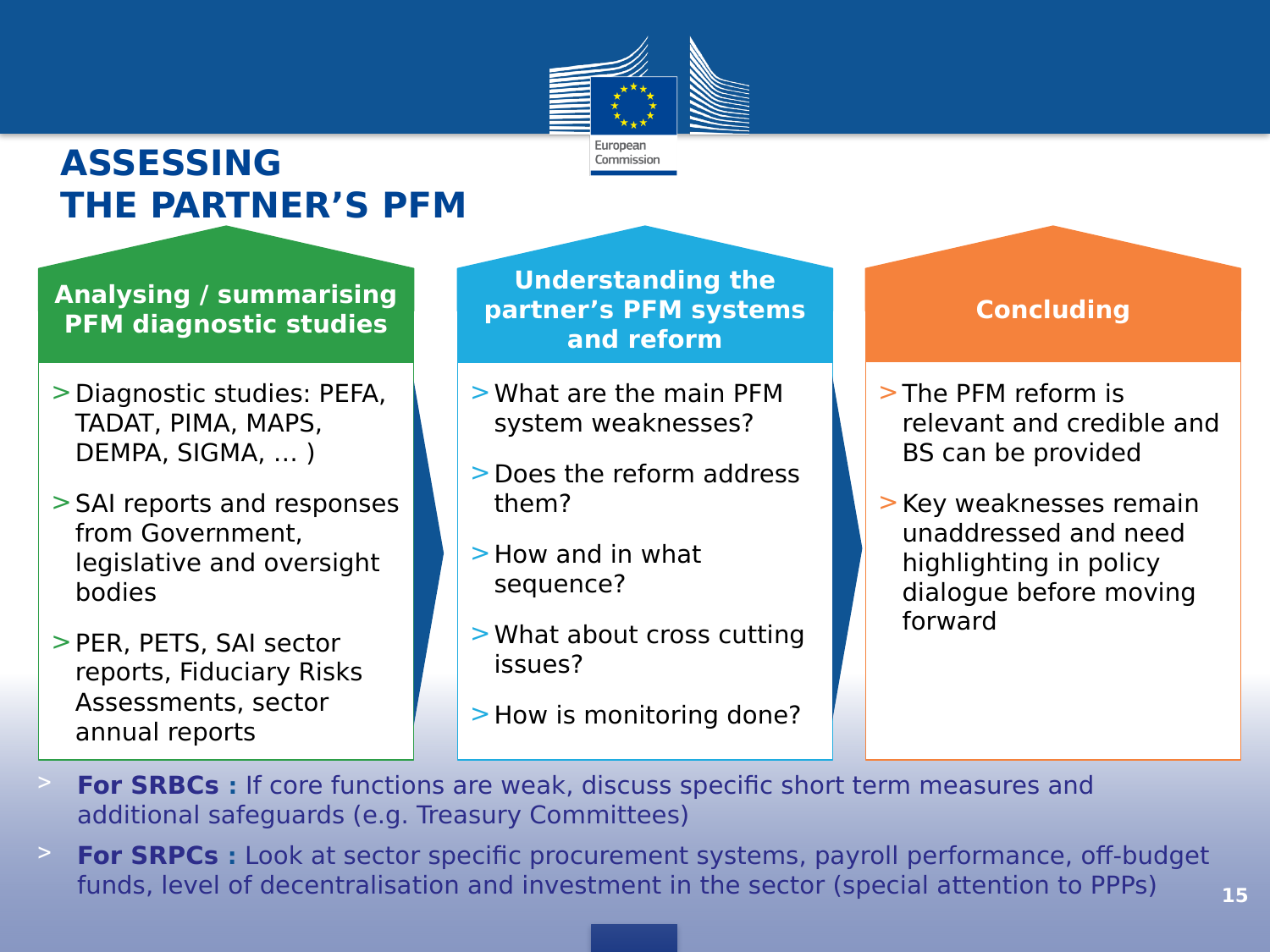

Assessing
the partner’s PFM

Analysing / summarising PFM diagnostic studies
Understanding the partner’s PFM systems and reform
Concluding

Diagnostic studies: PEFA, TADAT, PIMA, MAPS, DEMPA, SIGMA, … )
SAI reports and responses from Government, legislative and oversight bodies
PER, PETS, SAI sector reports, Fiduciary Risks Assessments, sector annual reports
What are the main PFM system weaknesses?
Does the reform address them?
How and in what sequence?
What about cross cutting issues?
How is monitoring done?
The PFM reform is relevant and credible and BS can be provided
Key weaknesses remain unaddressed and need highlighting in policy dialogue before moving forward

For SRBCs : If core functions are weak, discuss specific short term measures and additional safeguards (e.g. Treasury Committees)
For SRPCs : Look at sector specific procurement systems, payroll performance, off-budget funds, level of decentralisation and investment in the sector (special attention to PPPs)
15